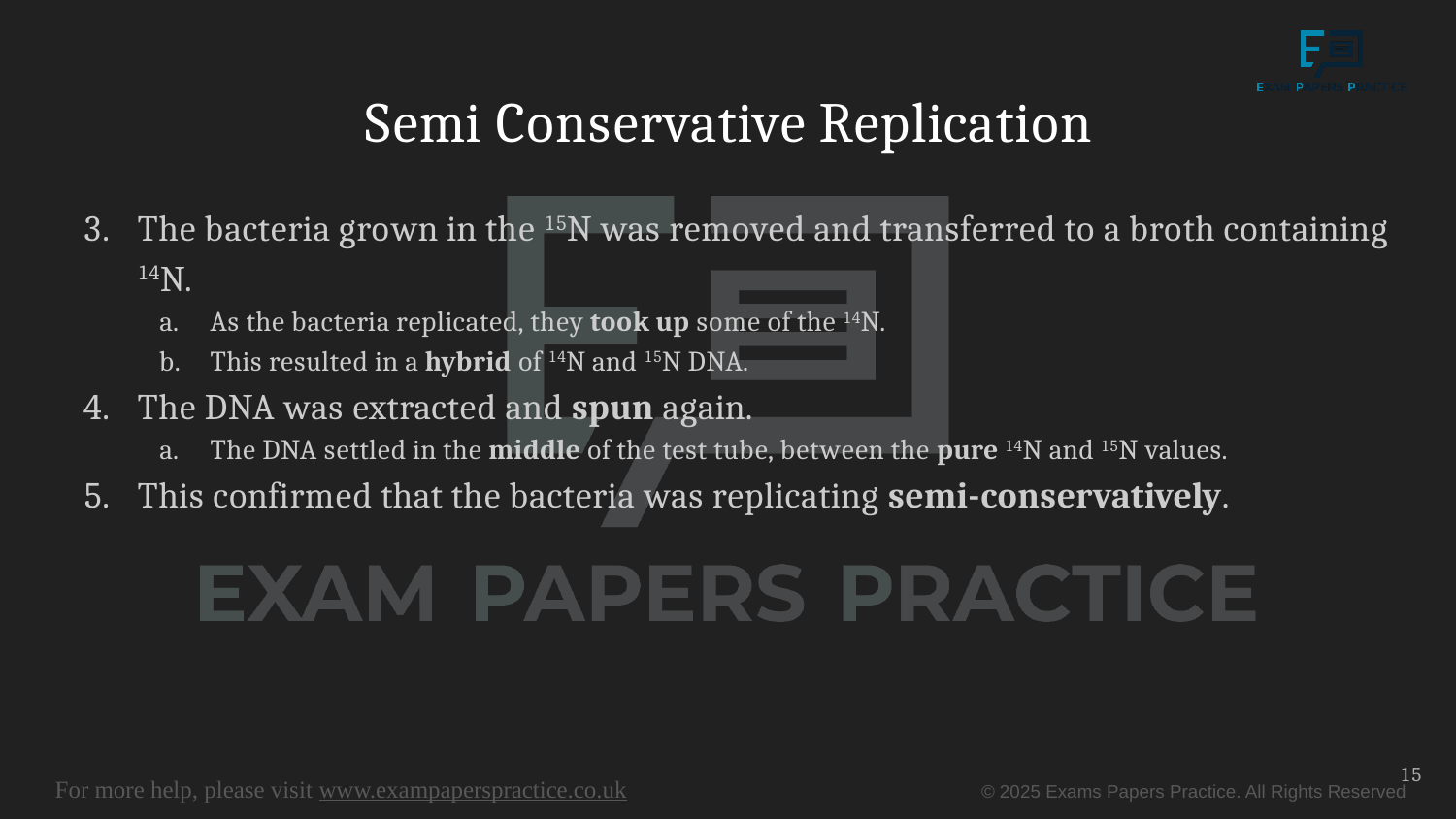

# Semi Conservative Replication

The bacteria grown in the 15N was removed and transferred to a broth containing 14N.
As the bacteria replicated, they took up some of the 14N.
This resulted in a hybrid of 14N and 15N DNA.
The DNA was extracted and spun again.
The DNA settled in the middle of the test tube, between the pure 14N and 15N values.
This confirmed that the bacteria was replicating semi-conservatively.

15